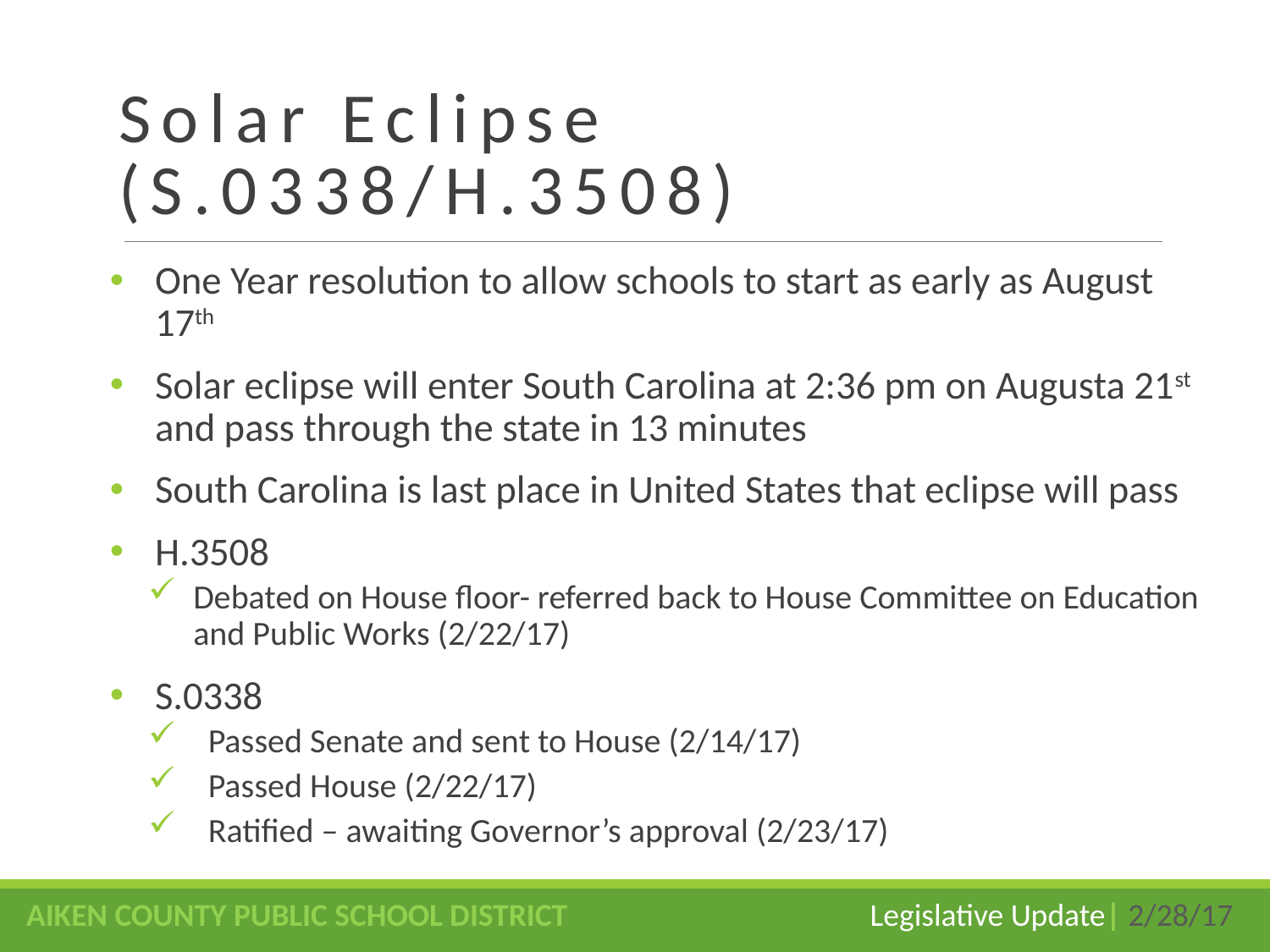

# Solar Eclipse (S.0338/H.3508)
One Year resolution to allow schools to start as early as August 17th
Solar eclipse will enter South Carolina at 2:36 pm on Augusta 21st and pass through the state in 13 minutes
South Carolina is last place in United States that eclipse will pass
H.3508
Debated on House floor- referred back to House Committee on Education and Public Works (2/22/17)
S.0338
Passed Senate and sent to House (2/14/17)
Passed House (2/22/17)
Ratified – awaiting Governor’s approval (2/23/17)

AIKEN COUNTY PUBLIC SCHOOL DISTRICT                                          Legislative Update| 2/28/17